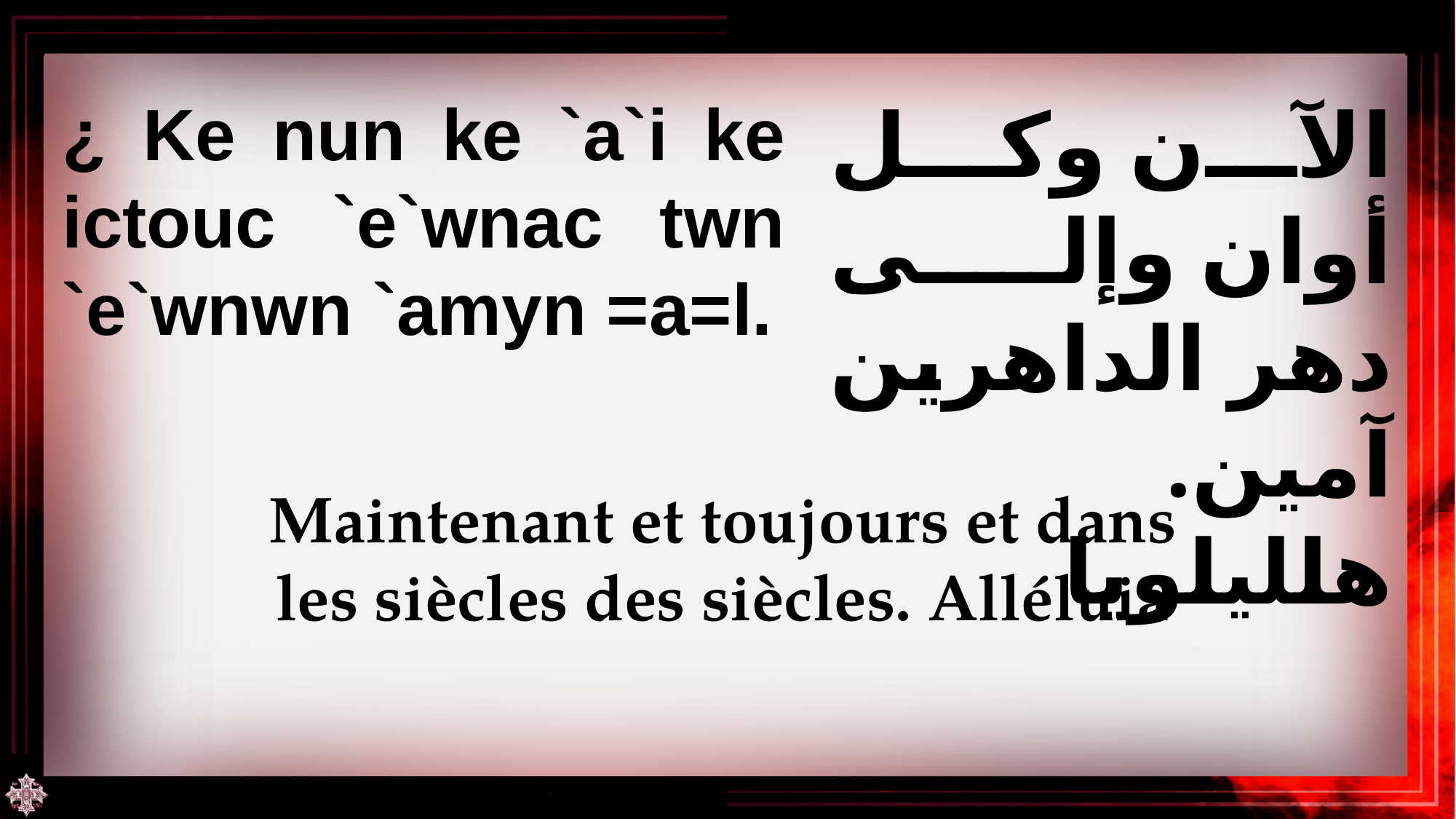

¿ Ke nun ke `a`i ke ictouc `e`wnac twn `e`wnwn `amyn =a=l.
الآن وكل أوان وإلى دهر الداهرين آمين. هلليلويا
Maintenant et toujours et dans les siècles des siècles. Alléluia